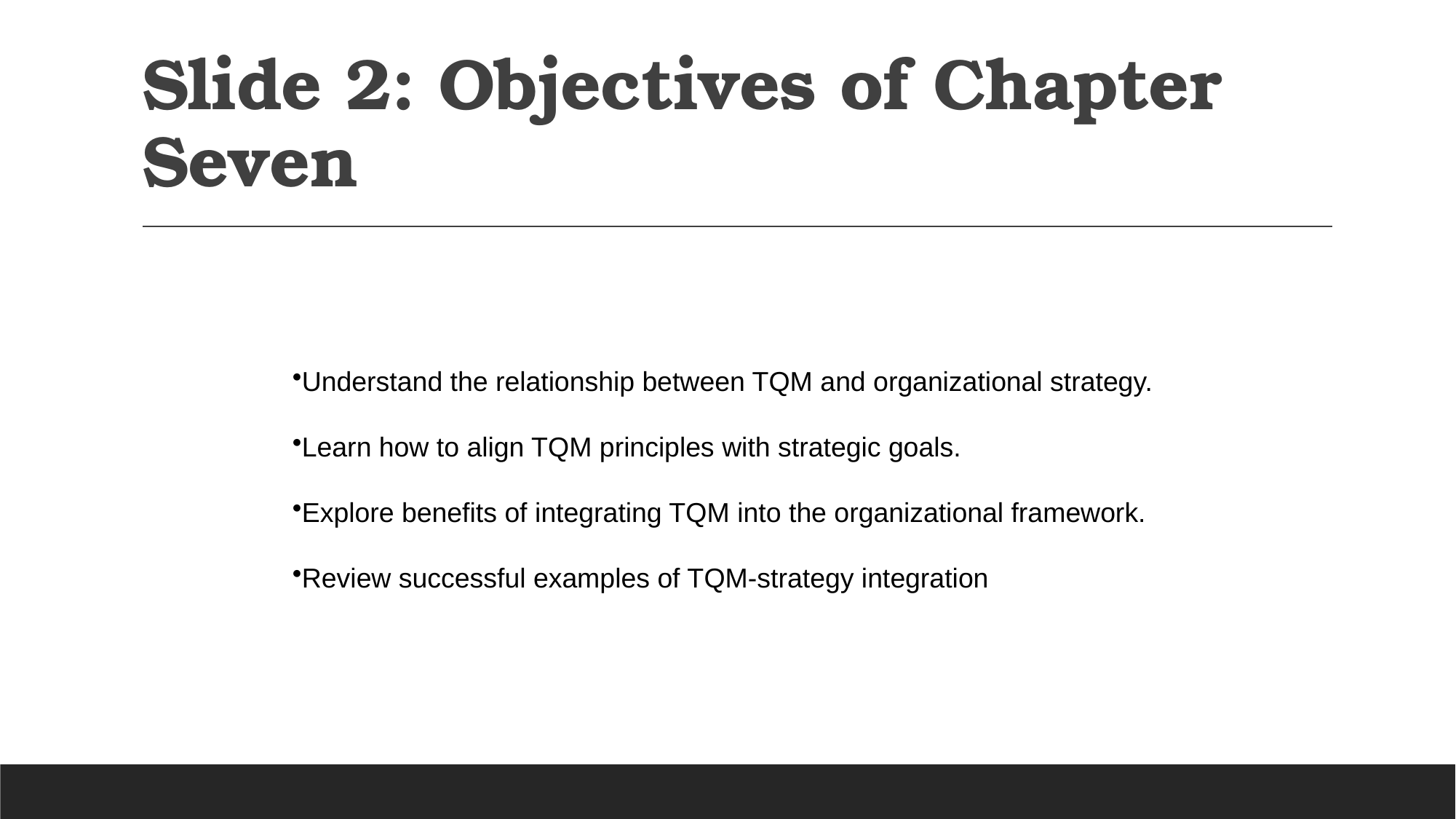

# Slide 2: Objectives of Chapter Seven

Understand the relationship between TQM and organizational strategy.
Learn how to align TQM principles with strategic goals.
Explore benefits of integrating TQM into the organizational framework.
Review successful examples of TQM-strategy integration